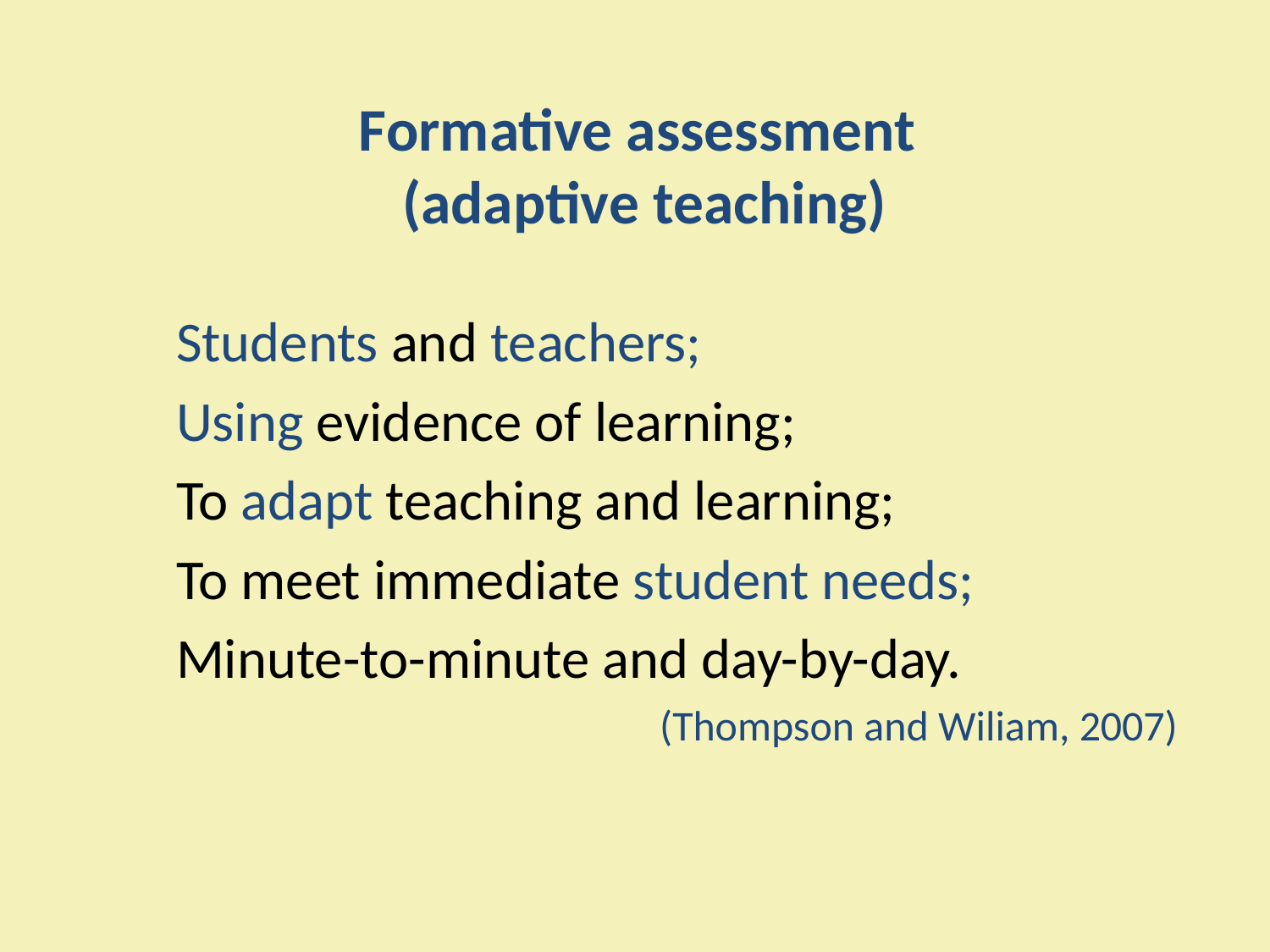

# Formative assessment (adaptive teaching)
Students and teachers;
Using evidence of learning;
To adapt teaching and learning;
To meet immediate student needs;
Minute-to-minute and day-by-day.
(Thompson and Wiliam, 2007)